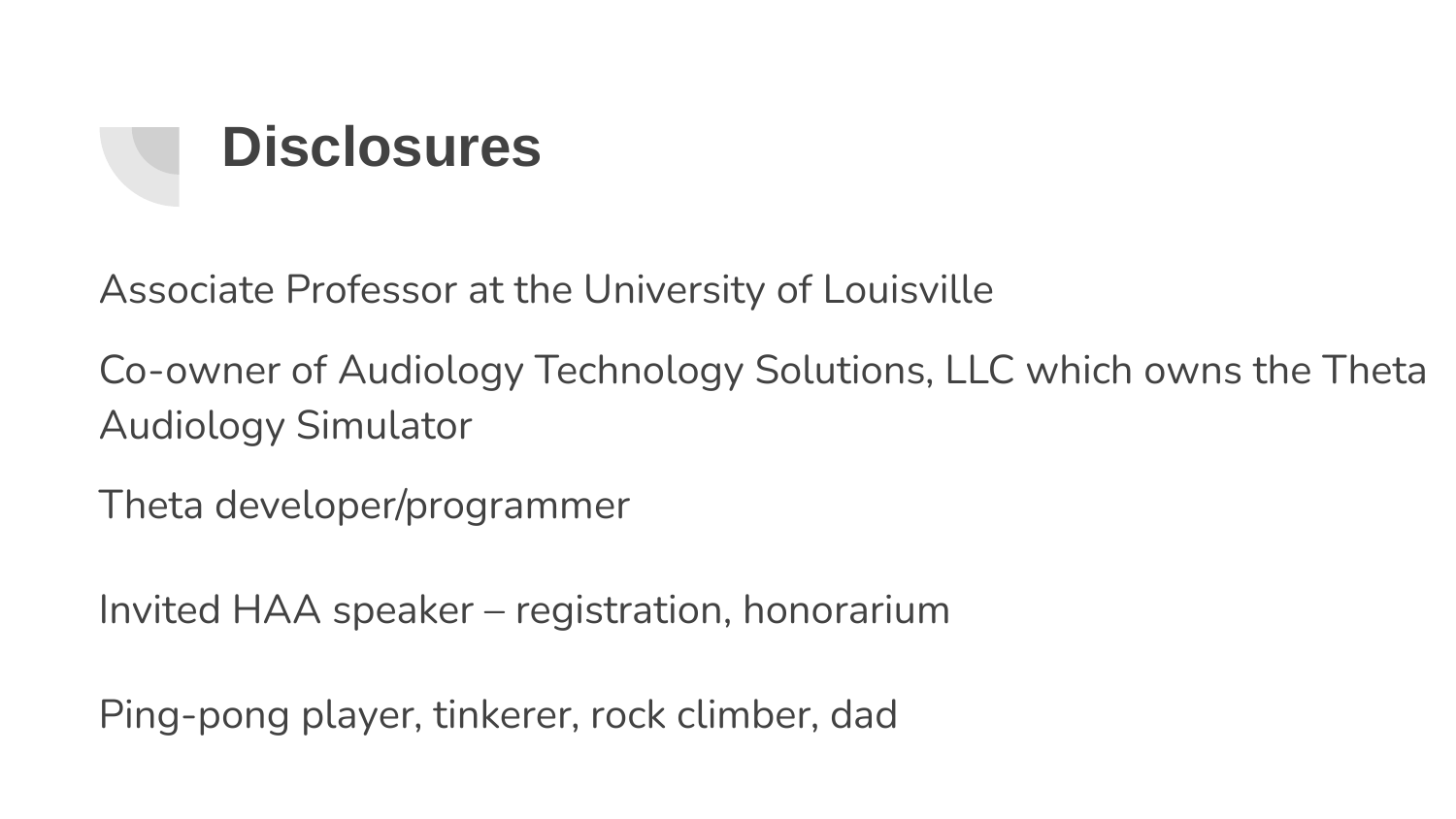

# Disclosures
Associate Professor at the University of Louisville
Co-owner of Audiology Technology Solutions, LLC which owns the Theta Audiology Simulator
Theta developer/programmer
Invited HAA speaker – registration, honorarium
Ping-pong player, tinkerer, rock climber, dad